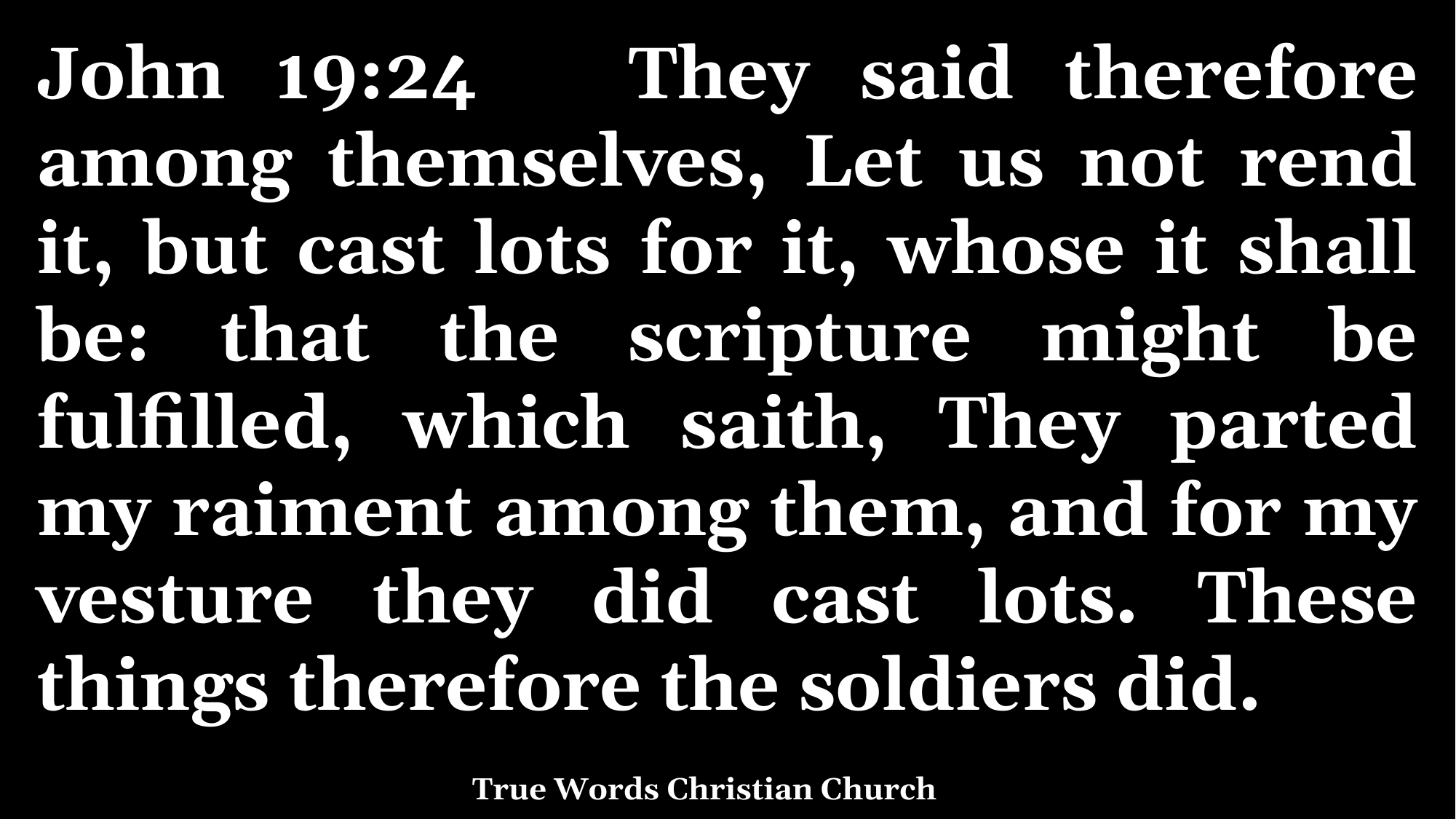

John 19:24   They said therefore among themselves, Let us not rend it, but cast lots for it, whose it shall be: that the scripture might be fulfilled, which saith, They parted my raiment among them, and for my vesture they did cast lots. These things therefore the soldiers did.
True Words Christian Church